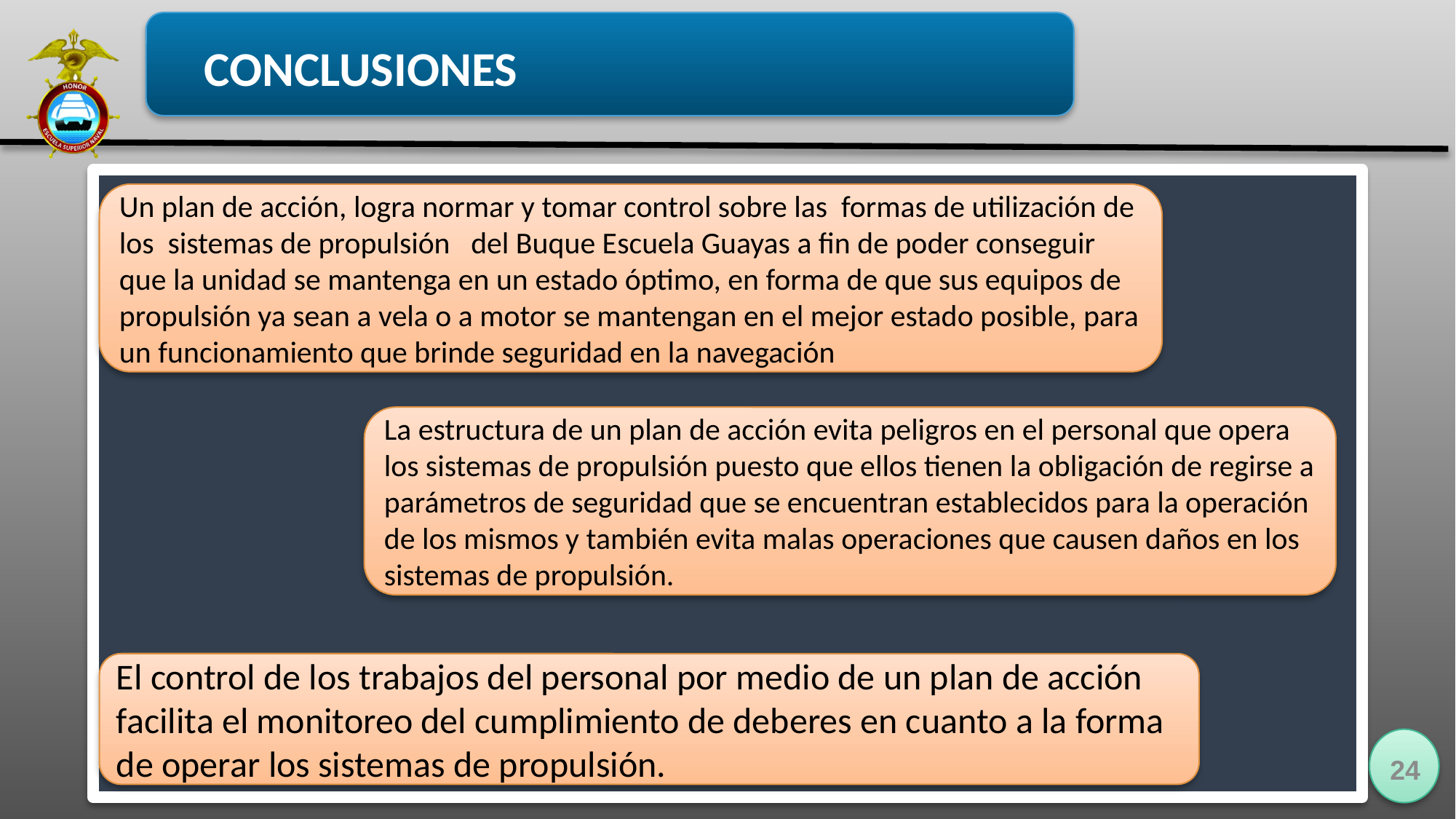

CONCLUSIONES
Un plan de acción, logra normar y tomar control sobre las  formas de utilización de los  sistemas de propulsión   del Buque Escuela Guayas a fin de poder conseguir que la unidad se mantenga en un estado óptimo, en forma de que sus equipos de propulsión ya sean a vela o a motor se mantengan en el mejor estado posible, para un funcionamiento que brinde seguridad en la navegación
La estructura de un plan de acción evita peligros en el personal que opera los sistemas de propulsión puesto que ellos tienen la obligación de regirse a parámetros de seguridad que se encuentran establecidos para la operación de los mismos y también evita malas operaciones que causen daños en los sistemas de propulsión.
El control de los trabajos del personal por medio de un plan de acción facilita el monitoreo del cumplimiento de deberes en cuanto a la forma de operar los sistemas de propulsión.
24